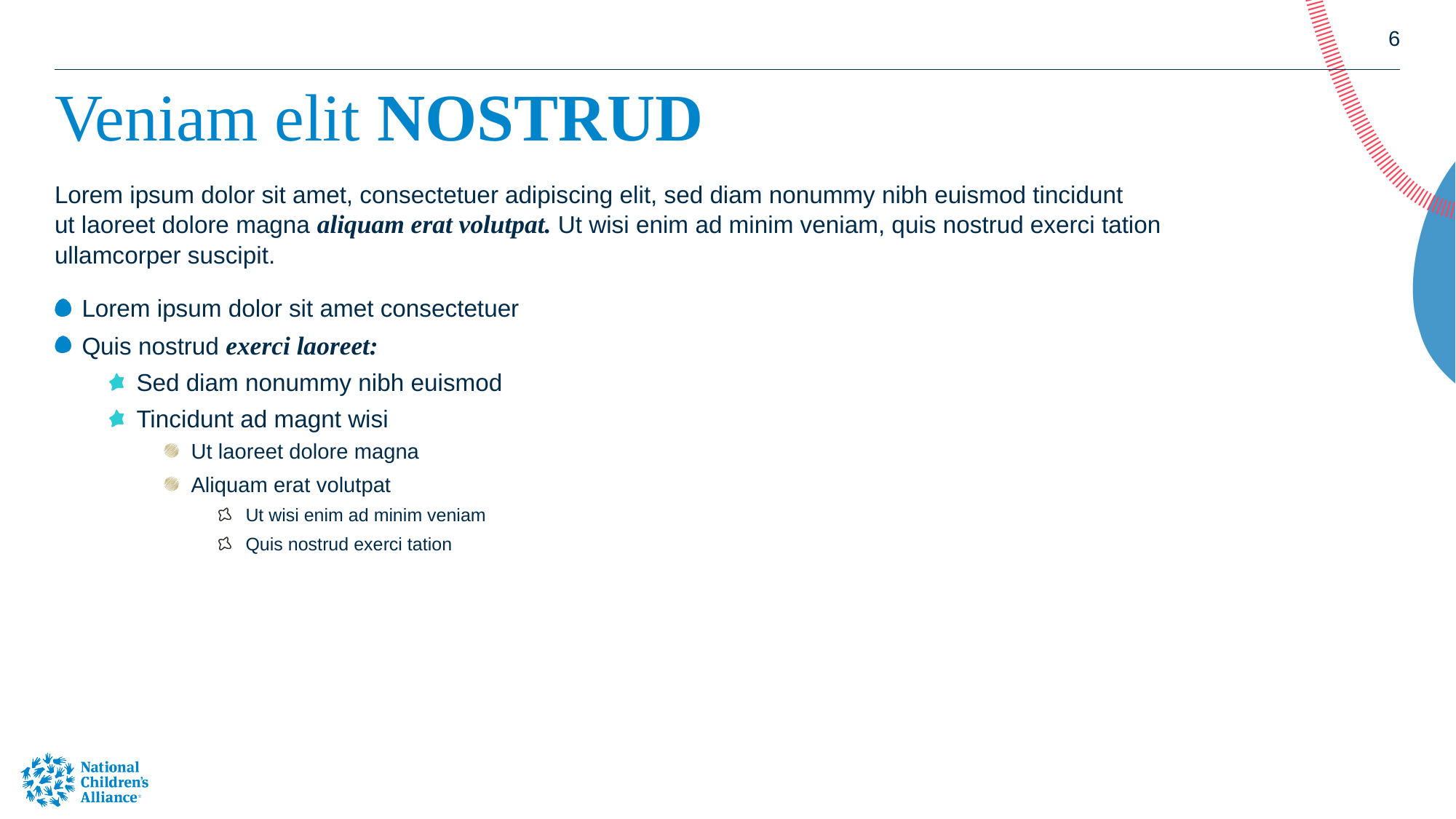

# Veniam elit NOSTRUD
Lorem ipsum dolor sit amet, consectetuer adipiscing elit, sed diam nonummy nibh euismod tincidunt
ut laoreet dolore magna aliquam erat volutpat. Ut wisi enim ad minim veniam, quis nostrud exerci tation
ullamcorper suscipit.
Lorem ipsum dolor sit amet consectetuer
Quis nostrud exerci laoreet:
Sed diam nonummy nibh euismod
Tincidunt ad magnt wisi
Ut laoreet dolore magna
Aliquam erat volutpat
Ut wisi enim ad minim veniam
Quis nostrud exerci tation